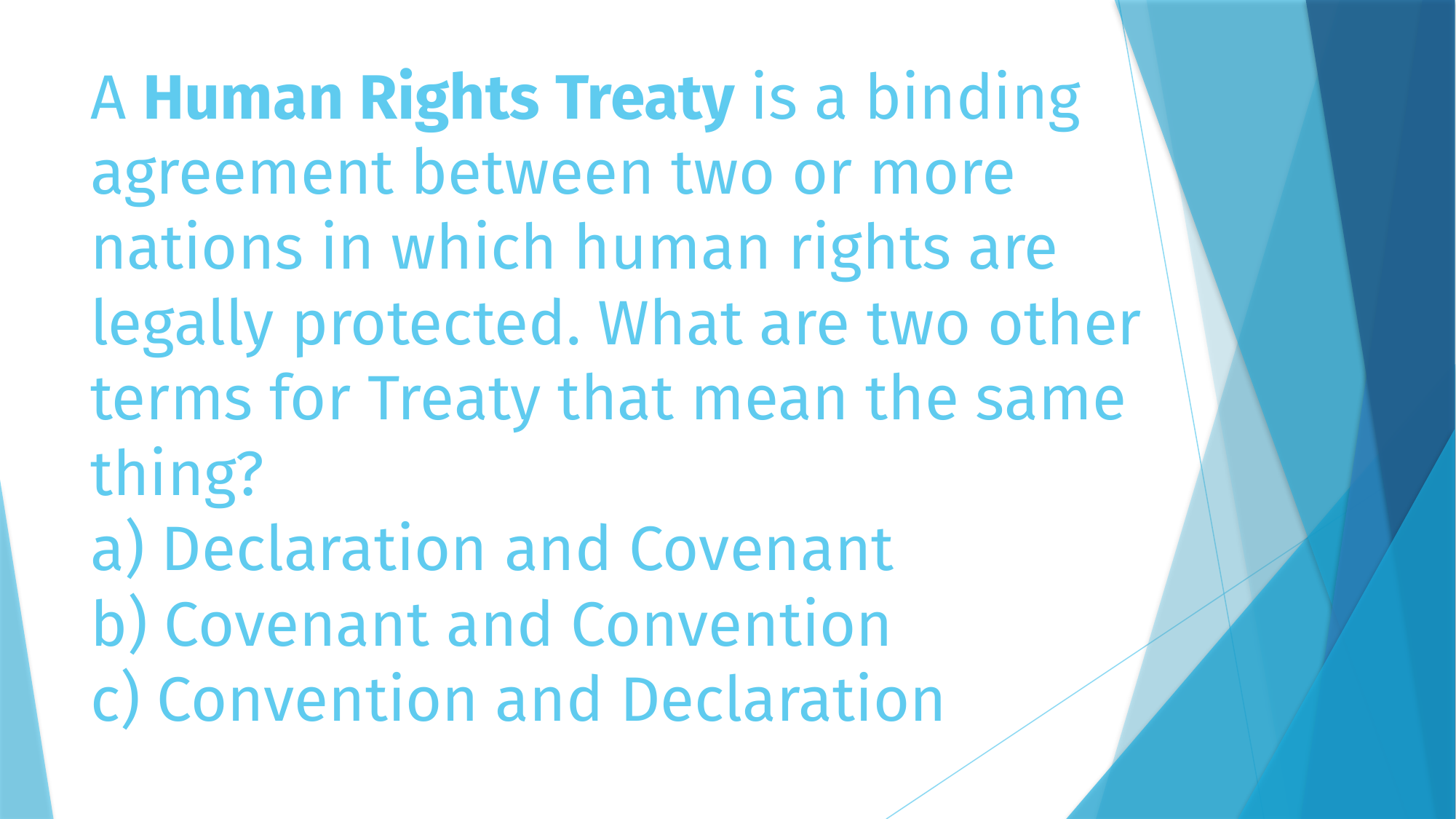

# A Human Rights Treaty is a binding agreement between two or more nations in which human rights are legally protected. What are two other terms for Treaty that mean the same thing? a) Declaration and Covenant b) Covenant and Convention c) Convention and Declaration